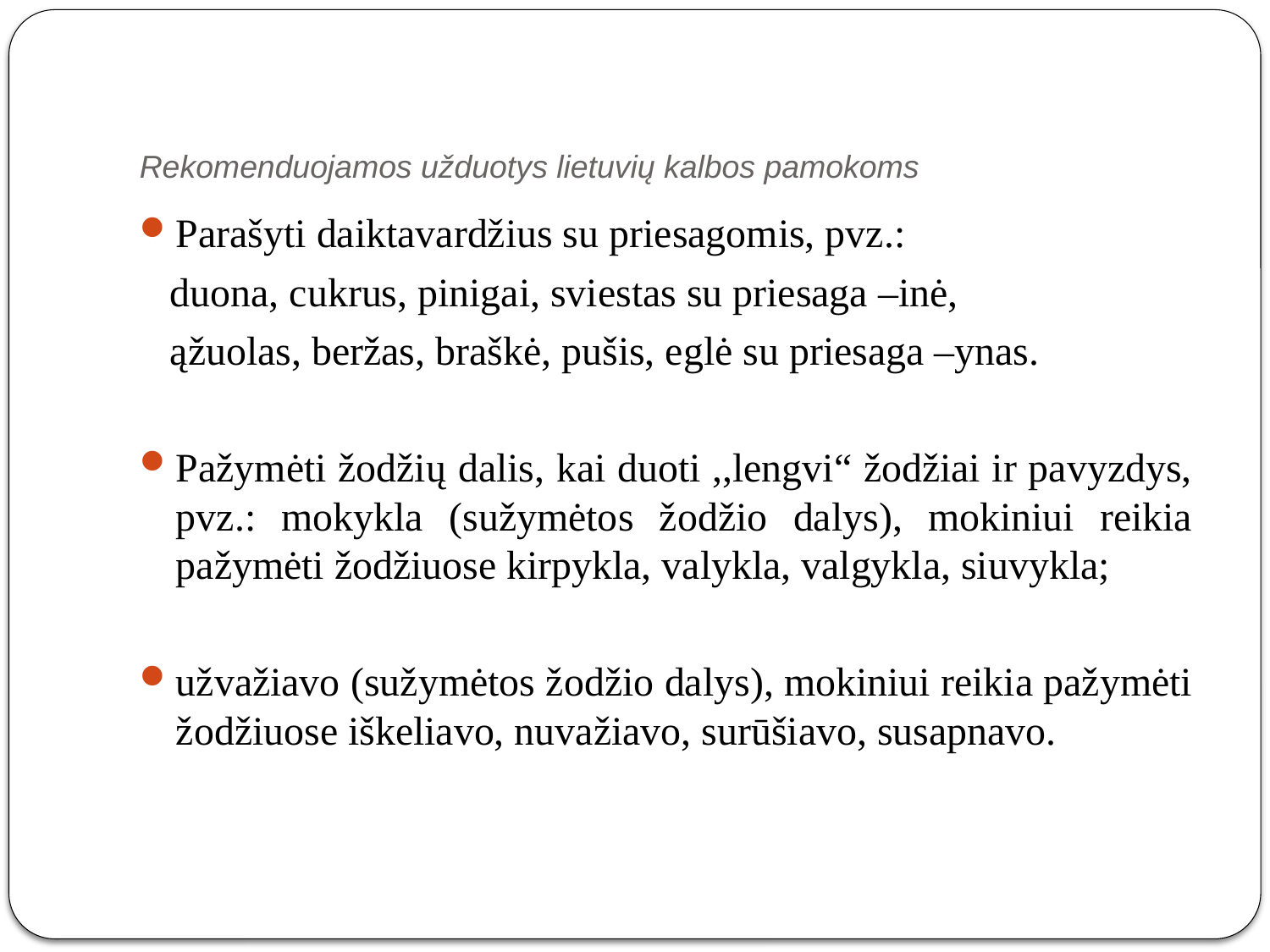

# Rekomenduojamos užduotys lietuvių kalbos pamokoms
Parašyti daiktavardžius su priesagomis, pvz.:
   duona, cukrus, pinigai, sviestas su priesaga –inė,
   ąžuolas, beržas, braškė, pušis, eglė su priesaga –ynas.

Pažymėti žodžių dalis, kai duoti ,,lengvi“ žodžiai ir pavyzdys, pvz.: mokykla (sužymėtos žodžio dalys), mokiniui reikia pažymėti žodžiuose kirpykla, valykla, valgykla, siuvykla;

užvažiavo (sužymėtos žodžio dalys), mokiniui reikia pažymėti žodžiuose iškeliavo, nuvažiavo, surūšiavo, susapnavo.